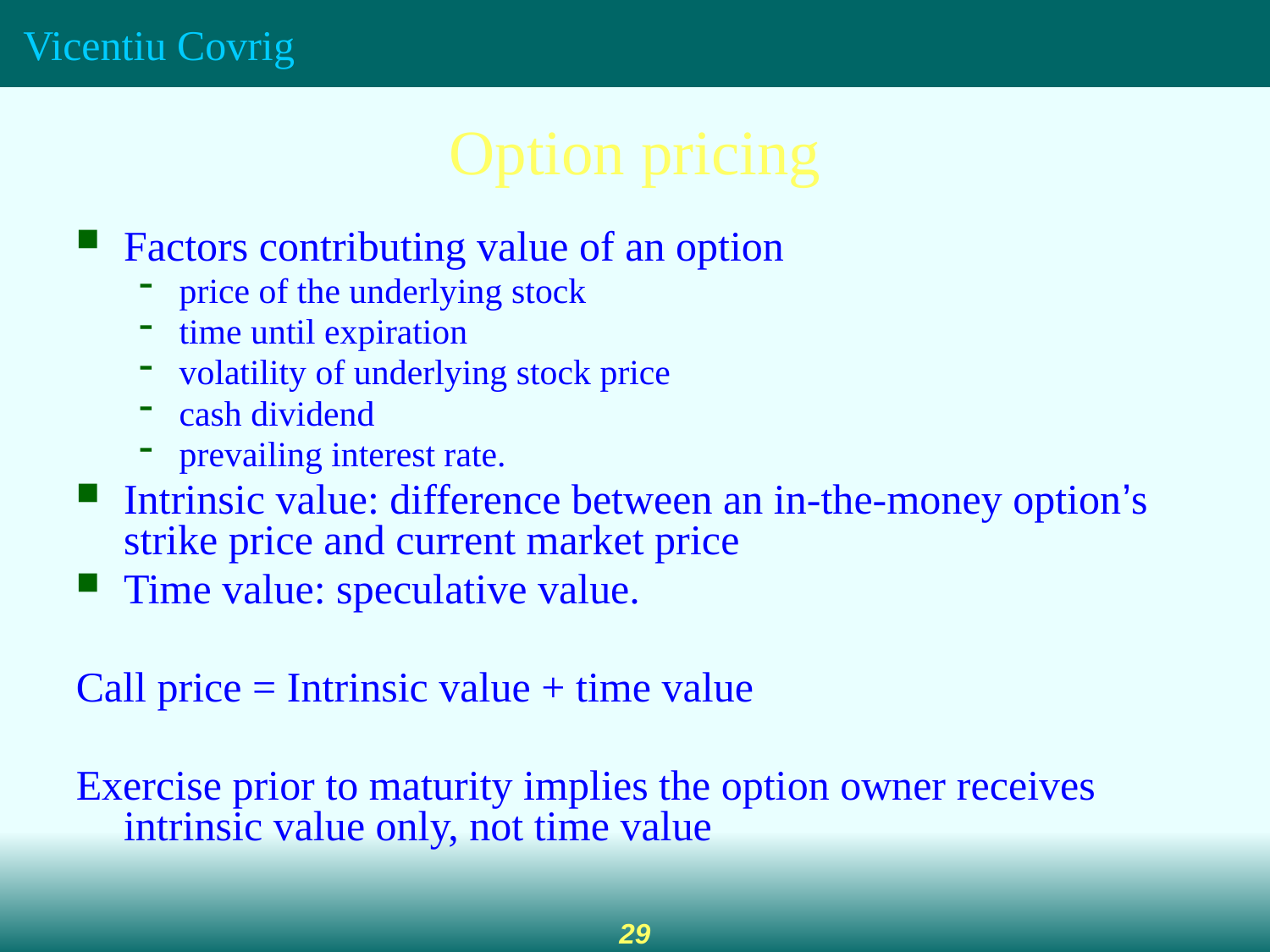

Option pricing
Factors contributing value of an option
price of the underlying stock
time until expiration
volatility of underlying stock price
cash dividend
prevailing interest rate.
Intrinsic value: difference between an in-the-money option’s strike price and current market price
Time value: speculative value.

Call price = Intrinsic value + time value

Exercise prior to maturity implies the option owner receives intrinsic value only, not time value